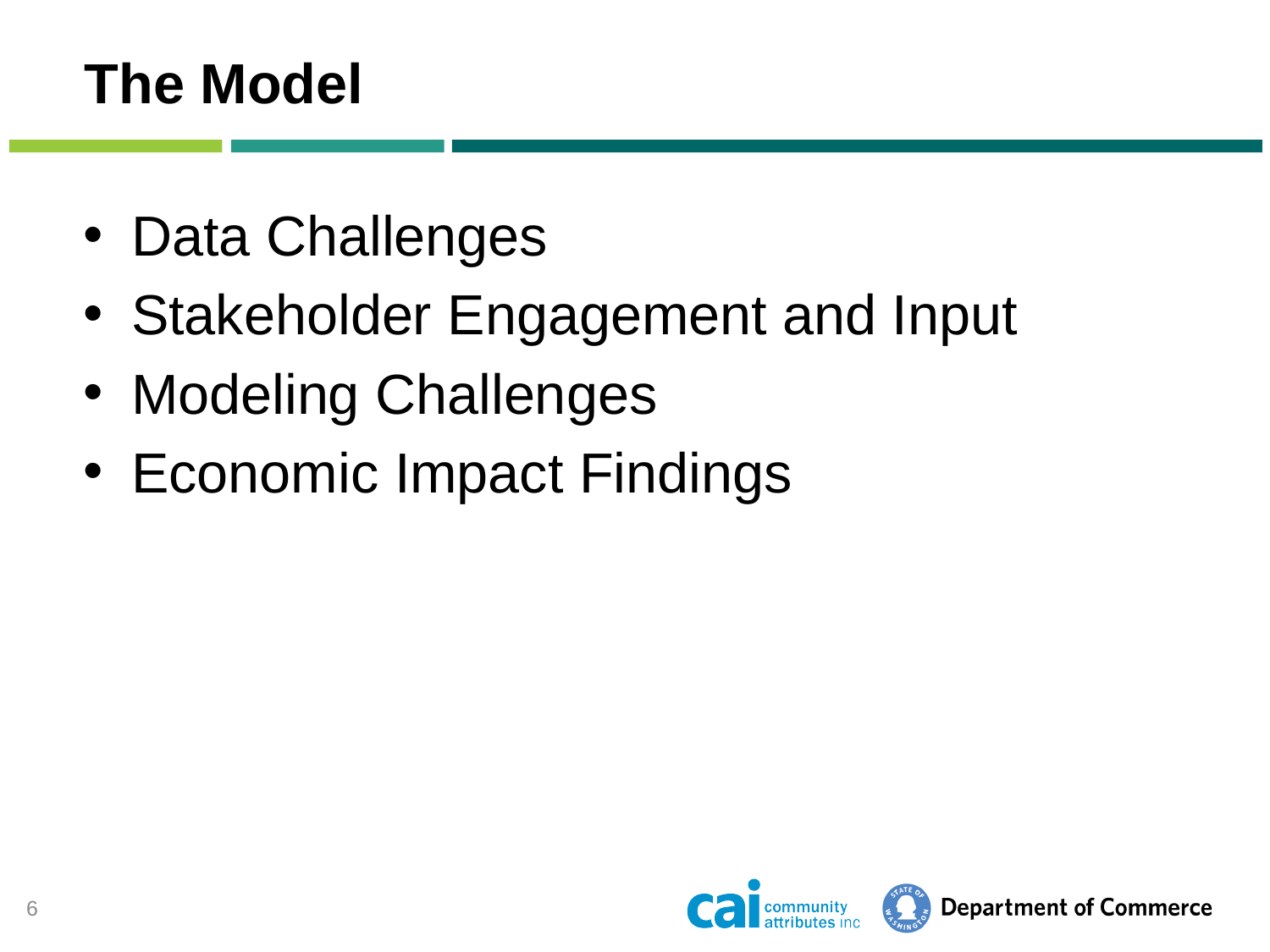

# The Model
Data Challenges
Stakeholder Engagement and Input
Modeling Challenges
Economic Impact Findings
6